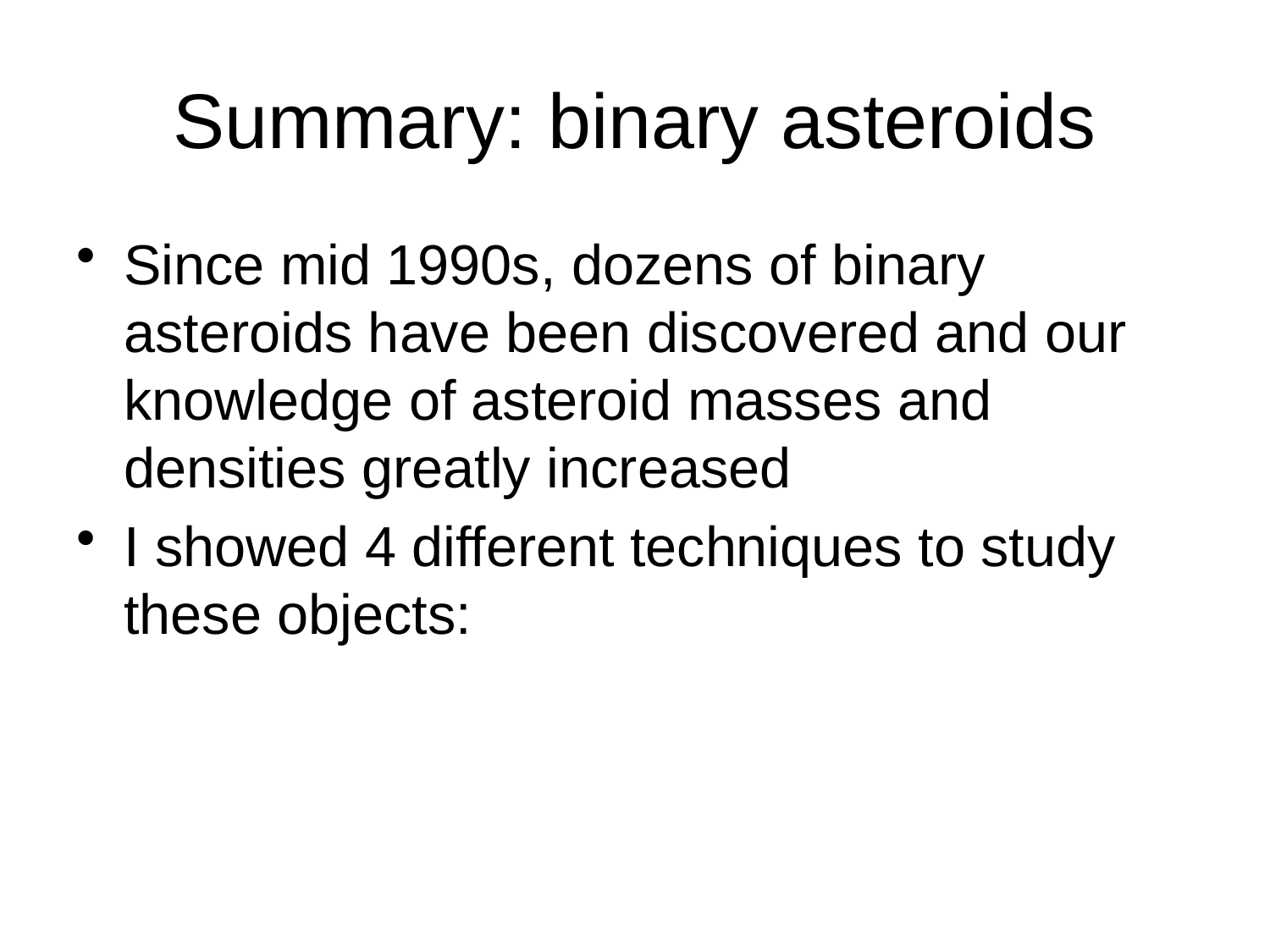

# Summary: binary asteroids
Since mid 1990s, dozens of binary asteroids have been discovered and our knowledge of asteroid masses and densities greatly increased
I showed 4 different techniques to study these objects: